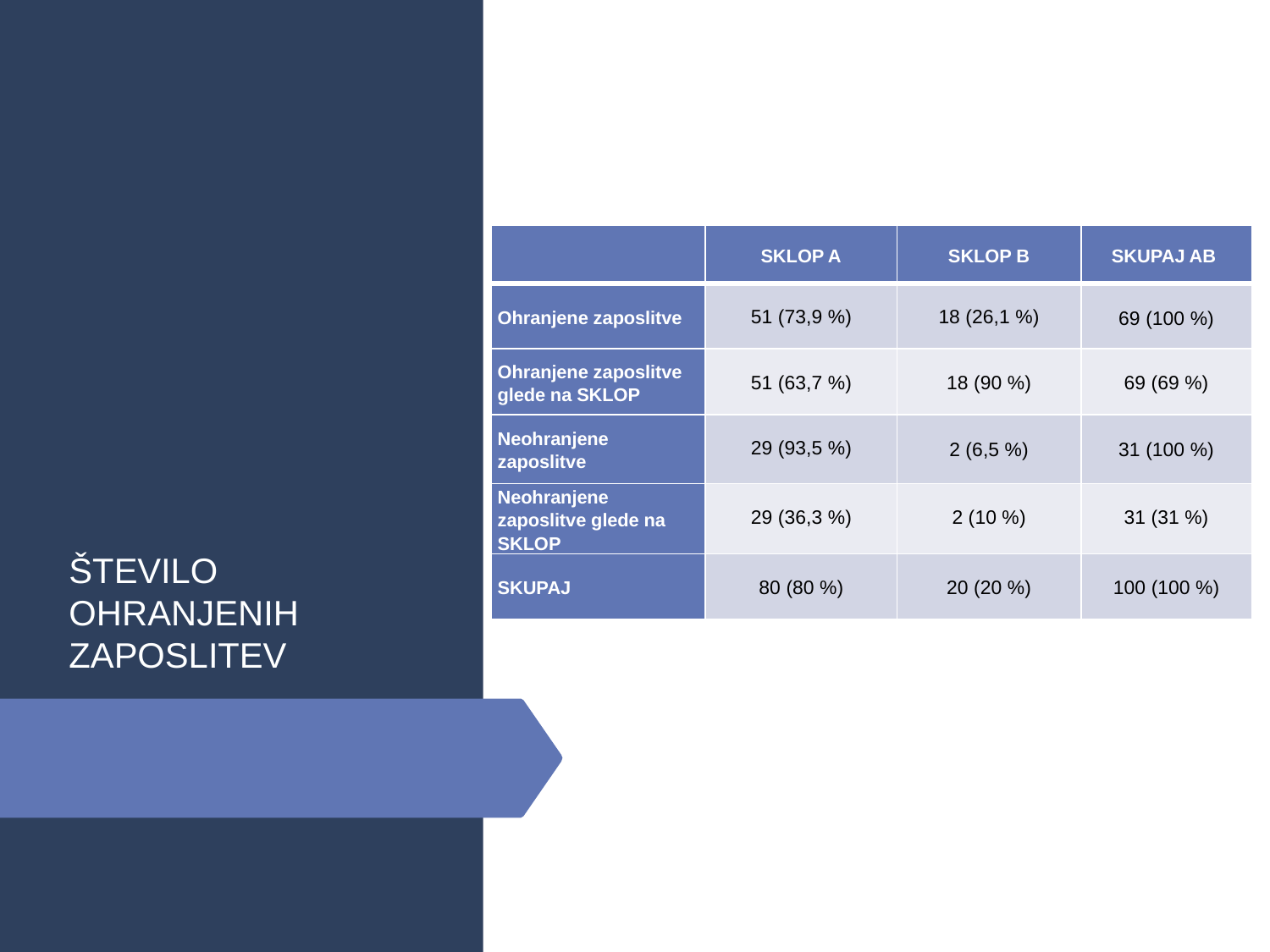

# ŠTEVILO OHRANJENIH ZAPOSLITEV
|  | SKLOP A | SKLOP B | SKUPAJ AB |
| --- | --- | --- | --- |
| Ohranjene zaposlitve | 51 (73,9 %) | 18 (26,1 %) | 69 (100 %) |
| Ohranjene zaposlitve glede na SKLOP | 51 (63,7 %) | 18 (90 %) | 69 (69 %) |
| Neohranjene zaposlitve | 29 (93,5 %) | 2 (6,5 %) | 31 (100 %) |
| Neohranjene zaposlitve glede na SKLOP | 29 (36,3 %) | 2 (10 %) | 31 (31 %) |
| SKUPAJ | 80 (80 %) | 20 (20 %) | 100 (100 %) |